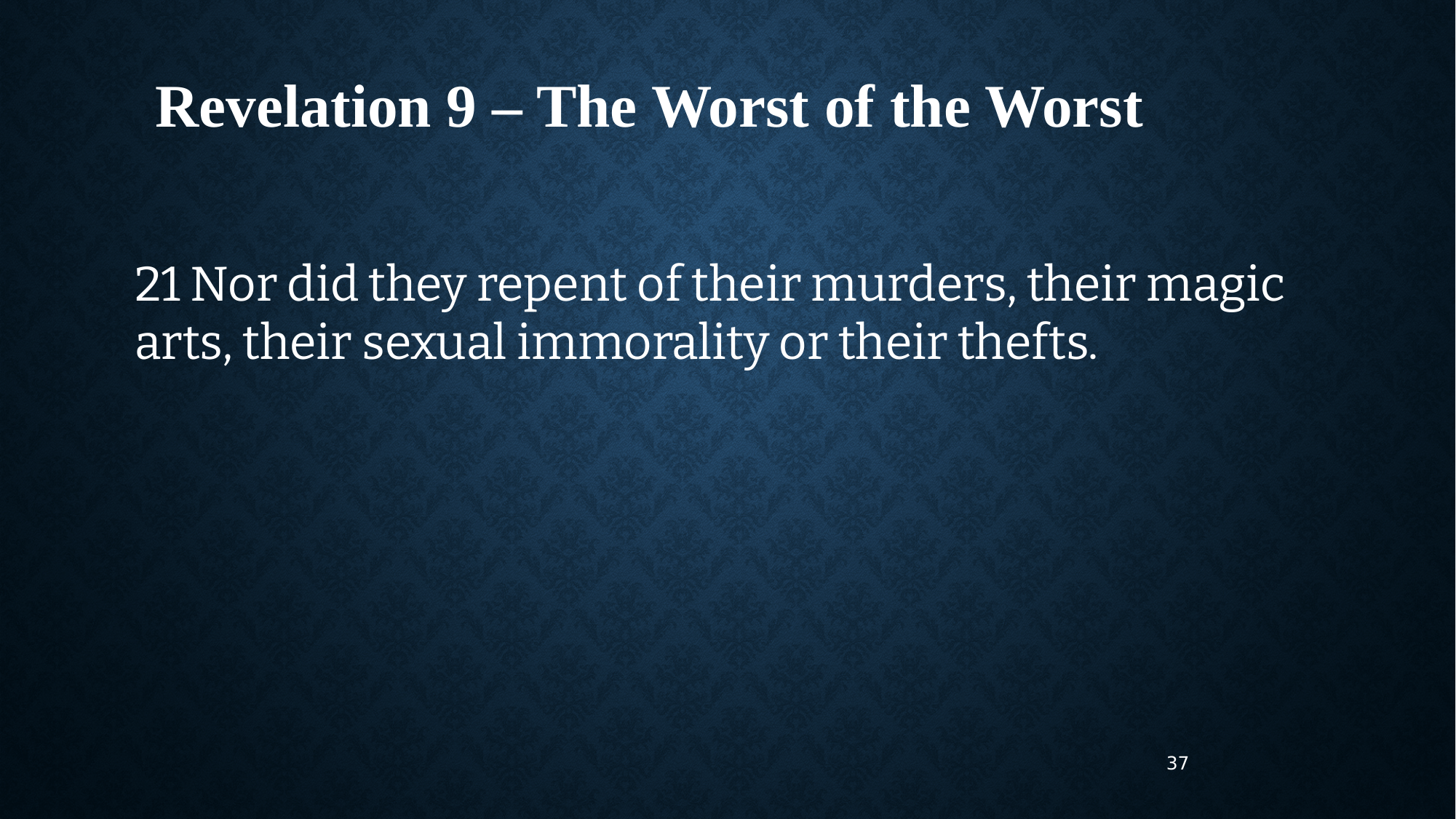

Revelation 9 – The Worst of the Worst
21 Nor did they repent of their murders, their magic arts, their sexual immorality or their thefts.

37